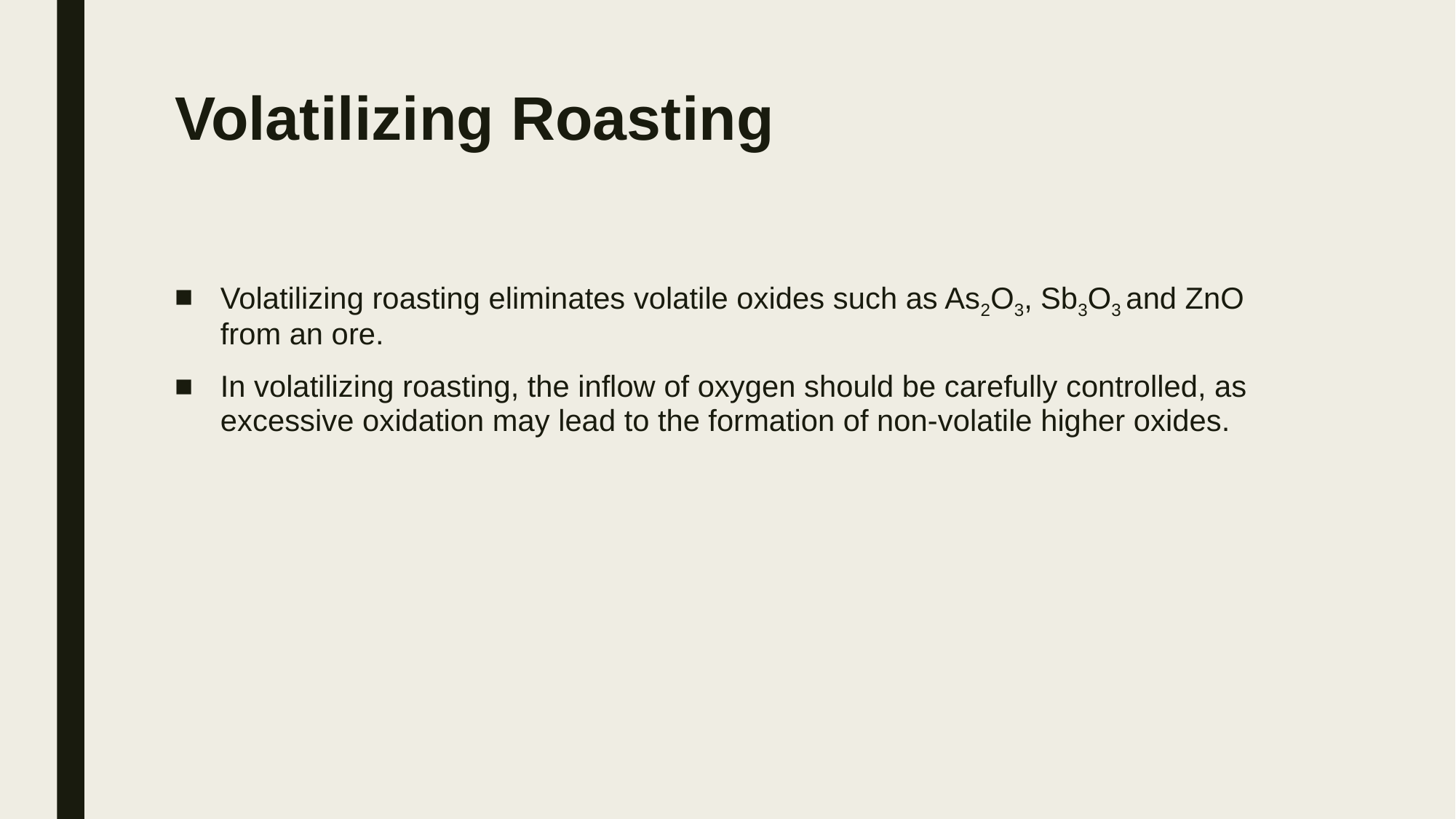

# Volatilizing Roasting
Volatilizing roasting eliminates volatile oxides such as As2O3, Sb3O3 and ZnO from an ore.
In volatilizing roasting, the inflow of oxygen should be carefully controlled, as excessive oxidation may lead to the formation of non-volatile higher oxides.